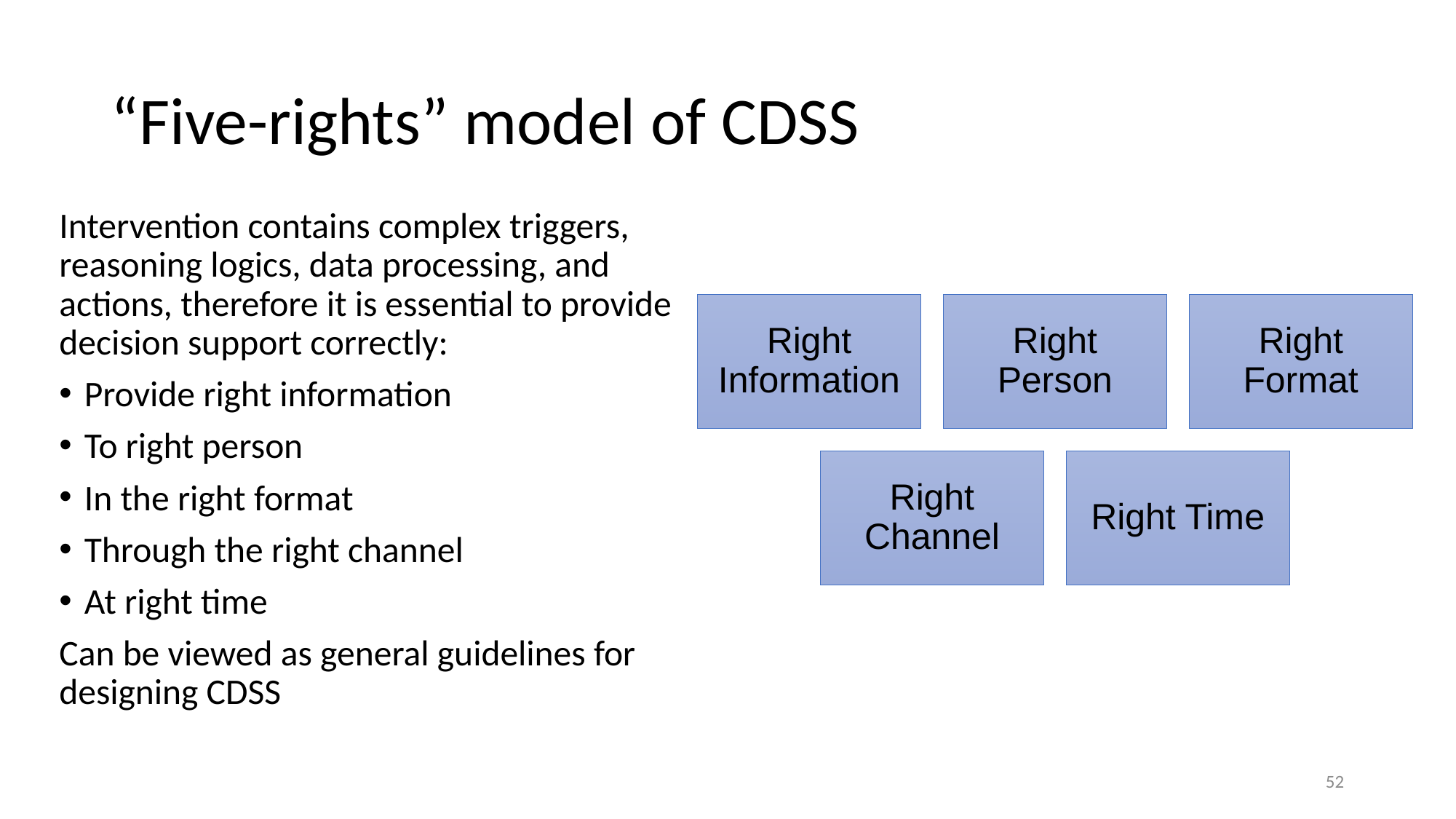

# “Five-rights” model of CDSS
Intervention contains complex triggers, reasoning logics, data processing, and actions, therefore it is essential to provide decision support correctly:
Provide right information
To right person
In the right format
Through the right channel
At right time
Can be viewed as general guidelines for designing CDSS

Right Information
Right Person
Right Format
Right Channel
Right Time
52